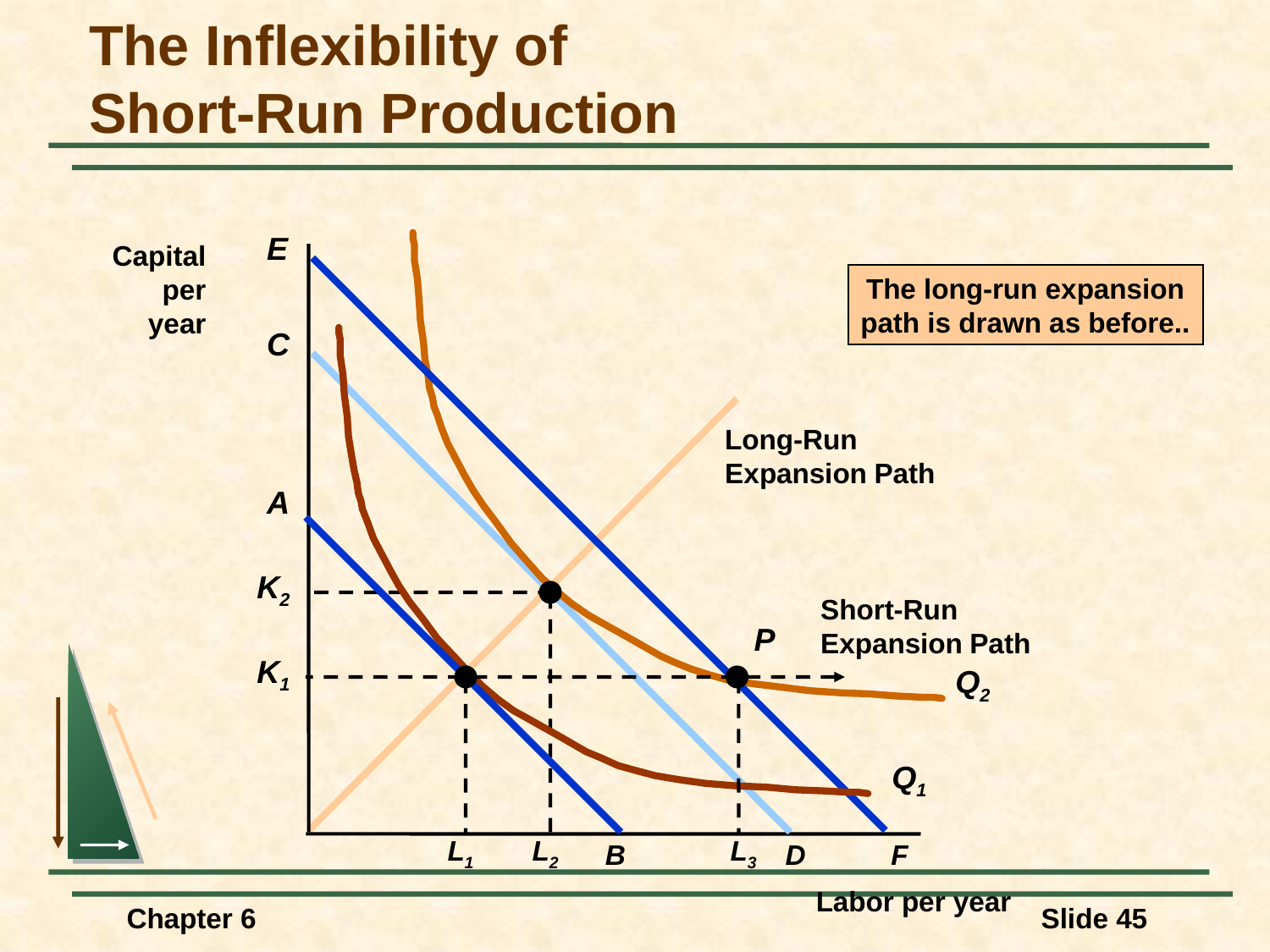

# The Inflexibility of Short-Run Production
E

F
Capital
per
year

C

K2

Q2
L2
D

The long-run expansion
path is drawn as before..

Long-Run
Expansion Path

A

K1

Q1
L1
B
Short-Run
Expansion Path
P

L3

Labor per year
Chapter 6
Slide 45